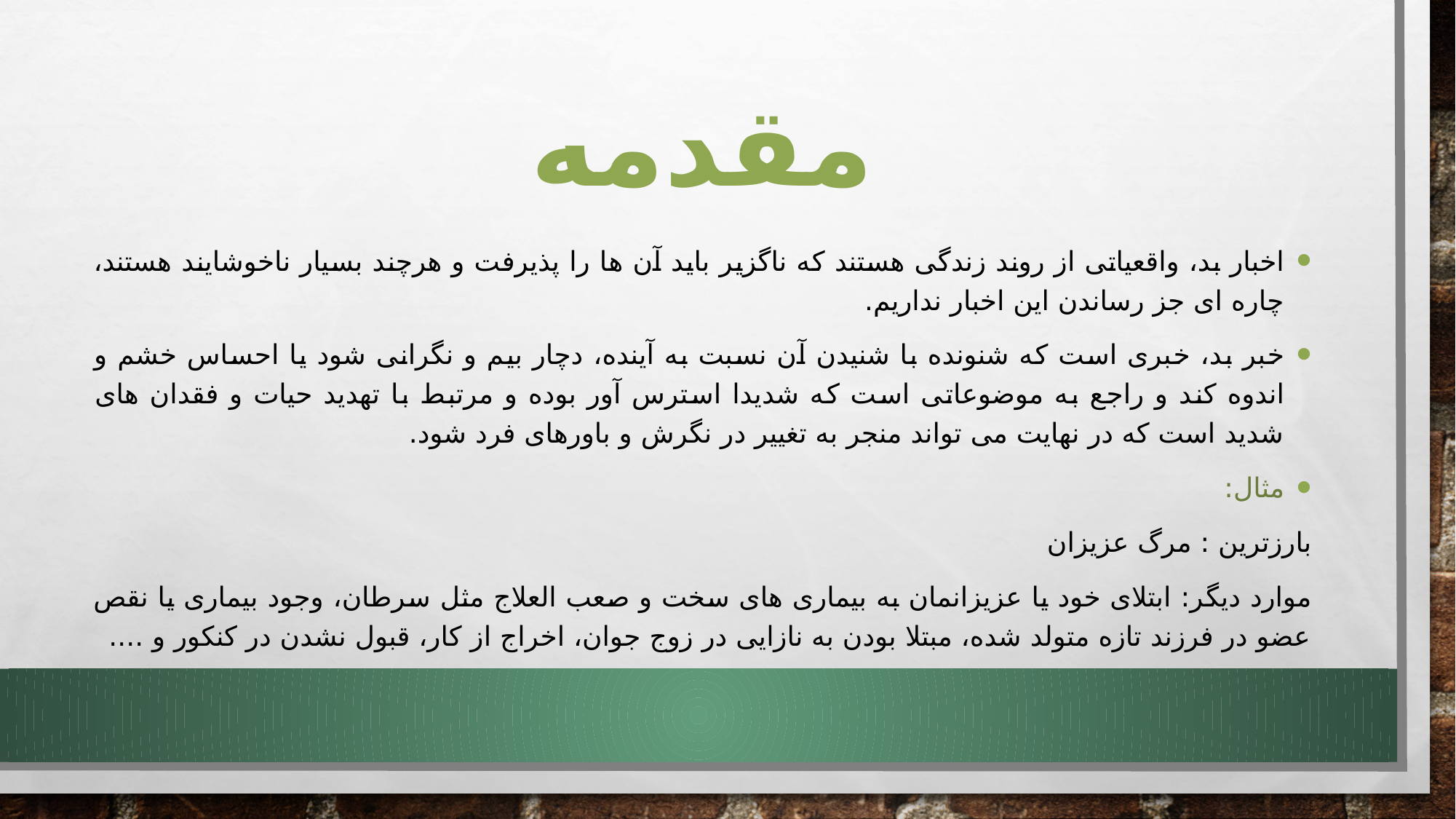

# مقدمه
اخبار بد، واقعیاتی از روند زندگی هستند که ناگزیر باید آن ها را پذیرفت و هرچند بسیار ناخوشایند هستند، چاره ای جز رساندن این اخبار نداریم.
خبر بد، خبری است که شنونده با شنیدن آن نسبت به آینده، دچار بیم و نگرانی شود یا احساس خشم و اندوه کند و راجع به موضوعاتی است که شدیدا استرس آور بوده و مرتبط با تهدید حیات و فقدان های شدید است که در نهایت می تواند منجر به تغییر در نگرش و باورهای فرد شود.
مثال:
بارزترین : مرگ عزیزان
موارد دیگر: ابتلای خود یا عزیزانمان به بیماری های سخت و صعب العلاج مثل سرطان، وجود بیماری یا نقص عضو در فرزند تازه متولد شده، مبتلا بودن به نازایی در زوج جوان، اخراج از کار، قبول نشدن در کنکور و ....